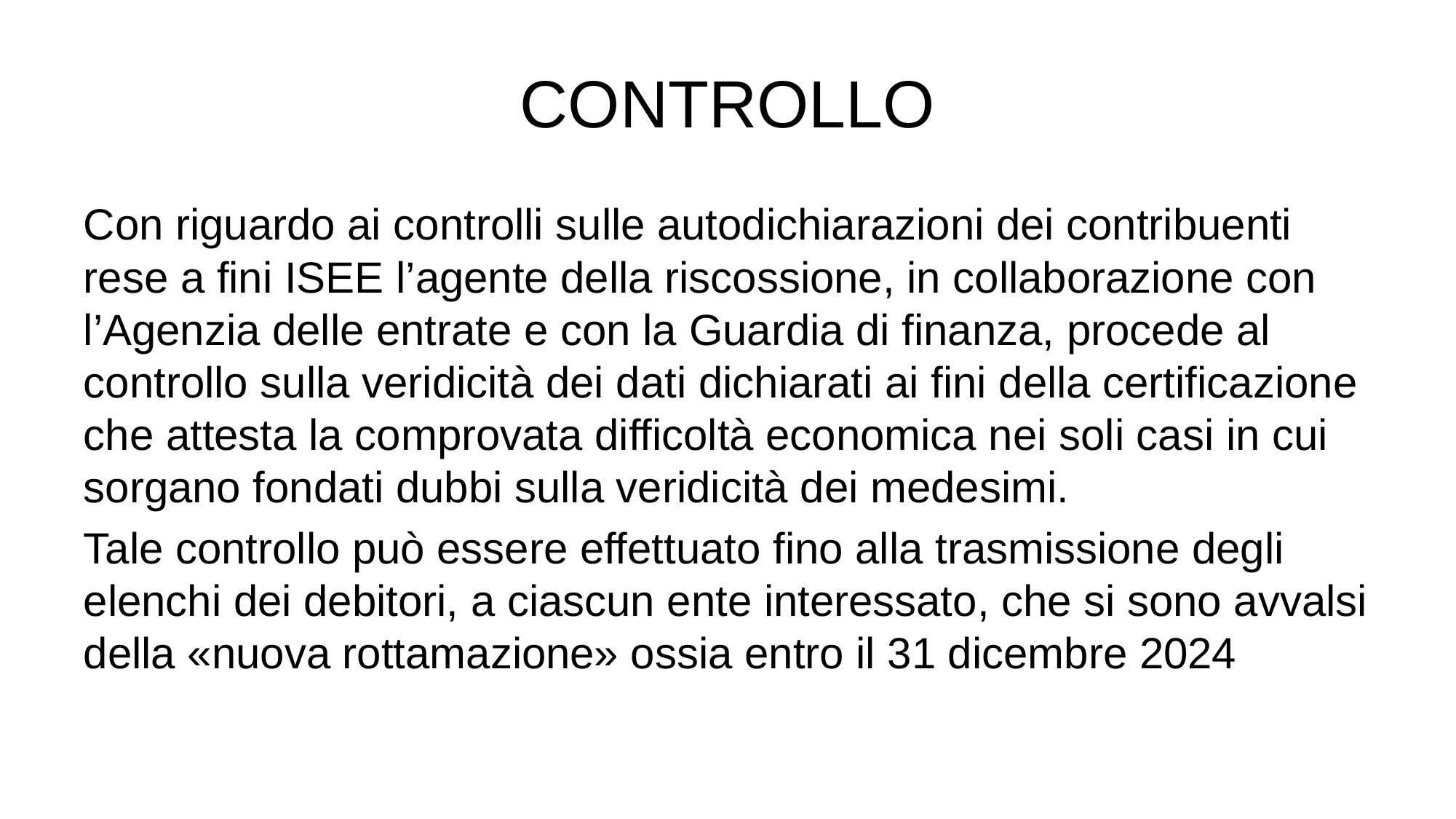

# CONTROLLO
Con riguardo ai controlli sulle autodichiarazioni dei contribuenti rese a fini ISEE l’agente della riscossione, in collaborazione con l’Agenzia delle entrate e con la Guardia di finanza, procede al controllo sulla veridicità dei dati dichiarati ai fini della certificazione che attesta la comprovata difficoltà economica nei soli casi in cui sorgano fondati dubbi sulla veridicità dei medesimi.
Tale controllo può essere effettuato fino alla trasmissione degli elenchi dei debitori, a ciascun ente interessato, che si sono avvalsi della «nuova rottamazione» ossia entro il 31 dicembre 2024